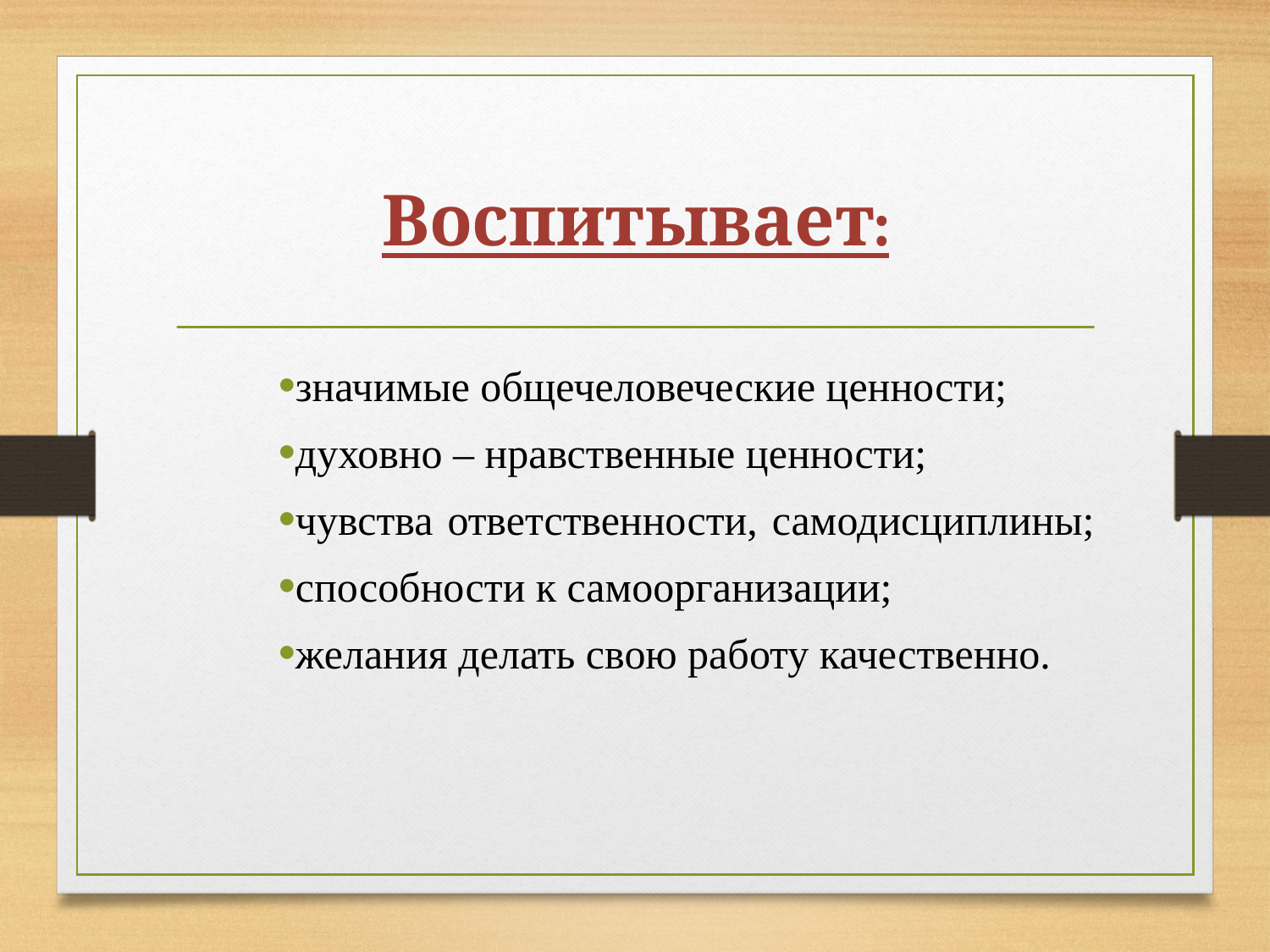

# Воспитывает:
значимые общечеловеческие ценности;
духовно – нравственные ценности;
чувства ответственности, самодисциплины;
способности к самоорганизации;
желания делать свою работу качественно.